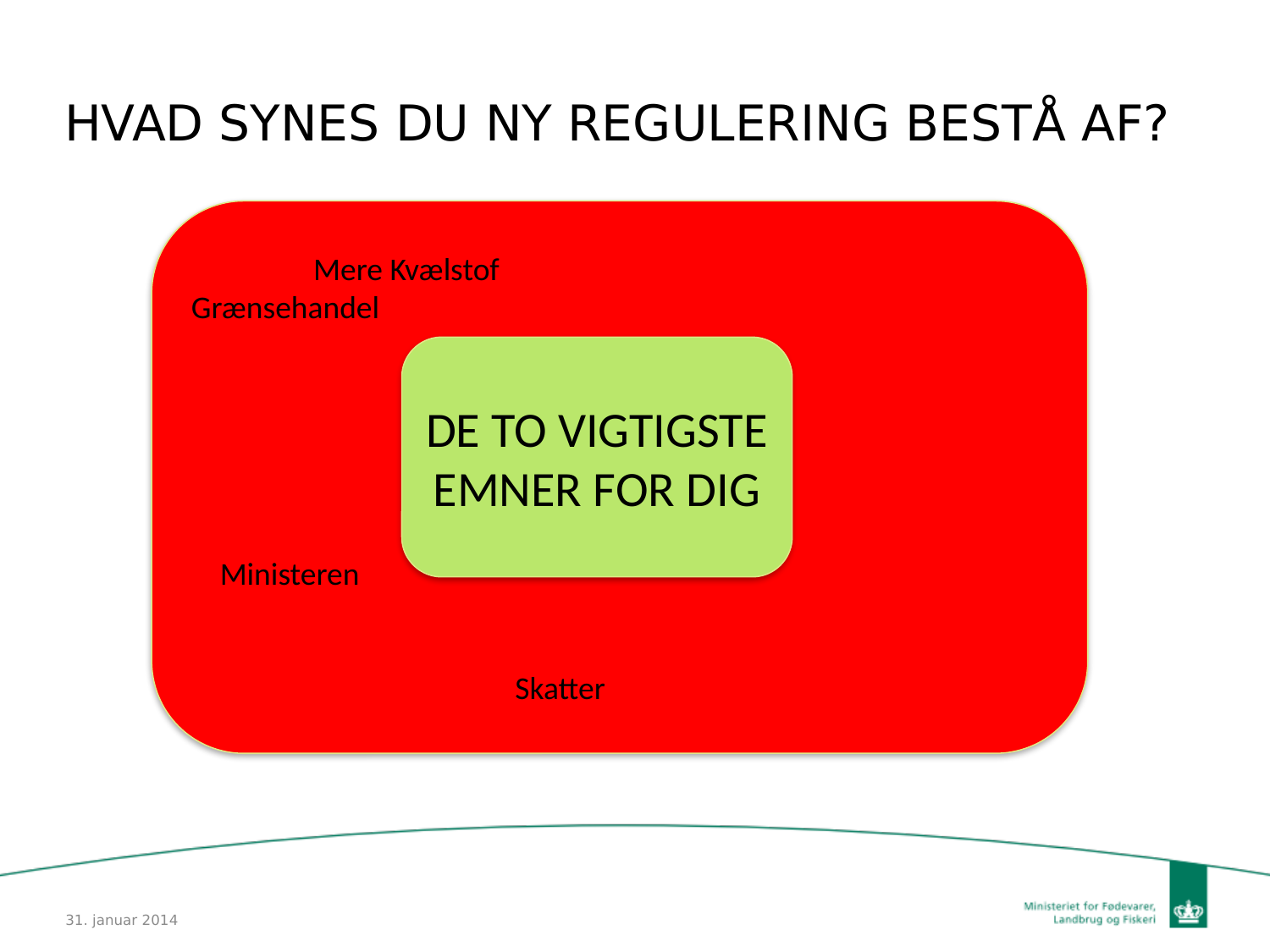

# HVAD SYNES DU NY REGULERING BESTÅ AF?

                 Mere Kvælstof				     Grænsehandel													 Vandplanerne

	  							                  Pesticider

    Ministeren

                                             Skatter
DE TO VIGTIGSTE EMNER FOR DIG
31. januar 2014